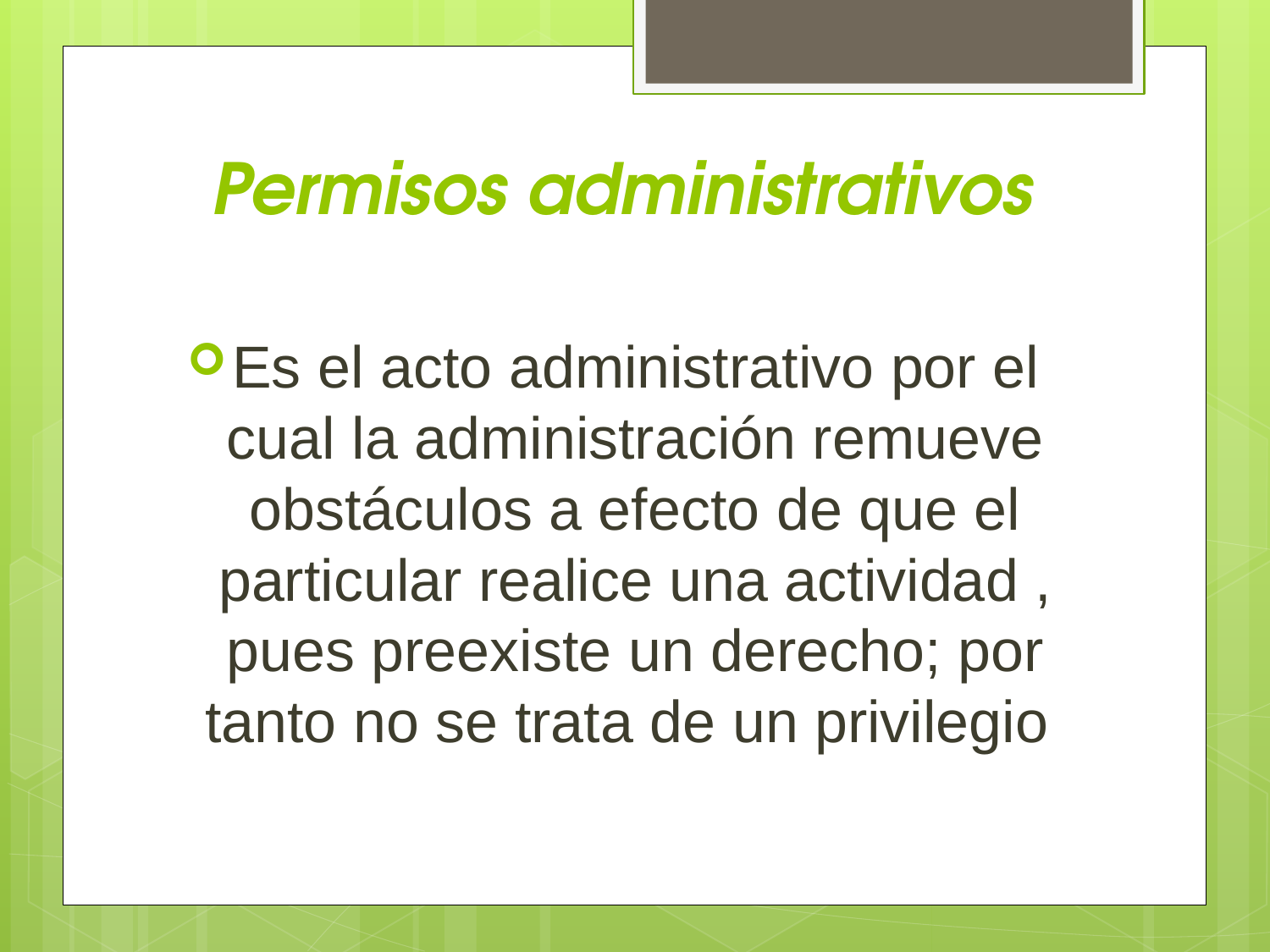

# Permisos administrativos
Es el acto administrativo por el cual la administración remueve obstáculos a efecto de que el particular realice una actividad , pues preexiste un derecho; por tanto no se trata de un privilegio